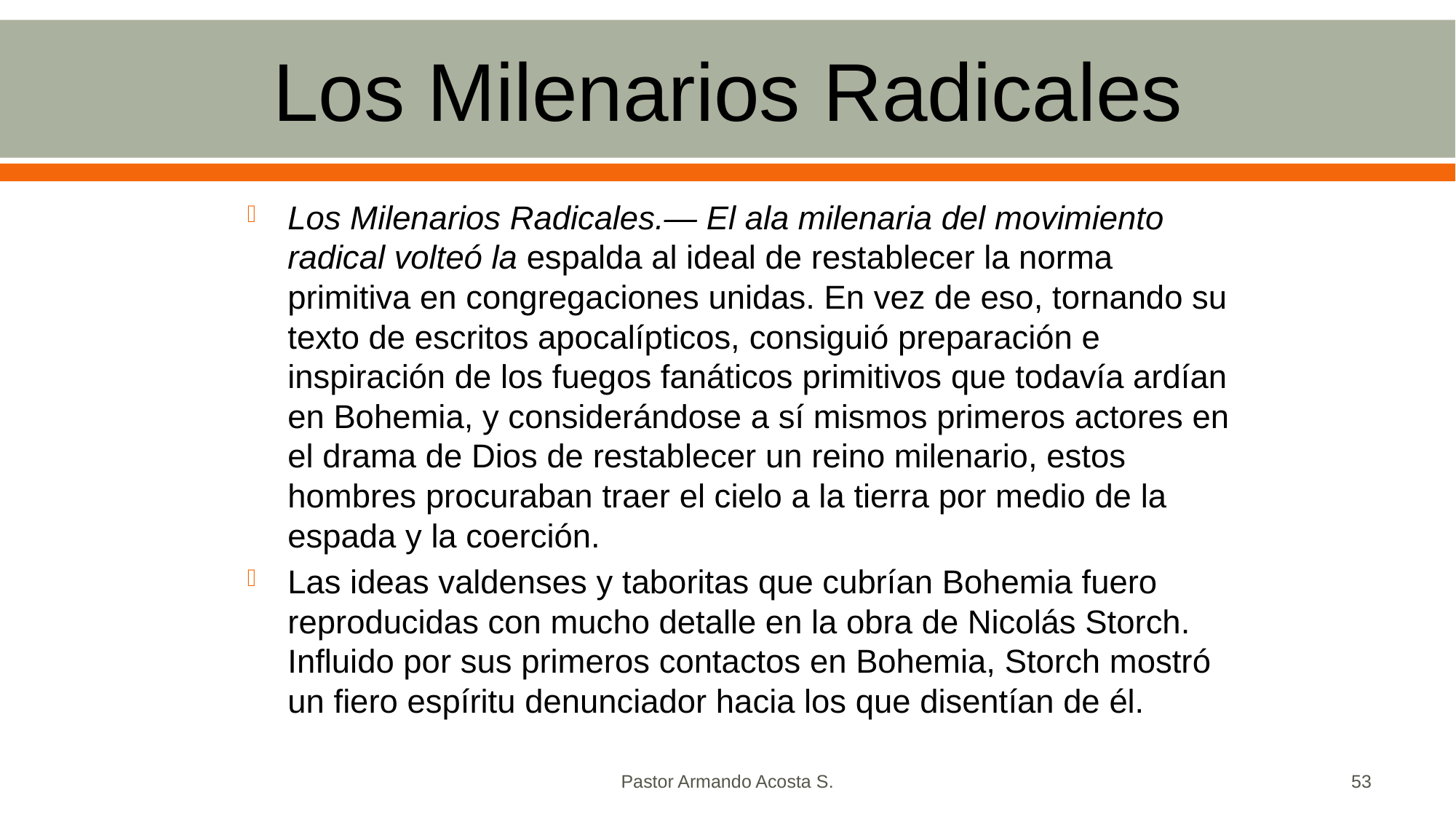

# Los Milenarios Radicales
Los Milenarios Radicales.— El ala milenaria del movimiento radical volteó la espalda al ideal de restablecer la norma primitiva en congregaciones unidas. En vez de eso, tornando su texto de escritos apocalípticos, consiguió preparación e inspiración de los fuegos fanáticos primitivos que todavía ardían en Bohemia, y considerándose a sí mismos primeros actores en el drama de Dios de restablecer un reino milenario, estos hombres procuraban traer el cielo a la tierra por medio de la espada y la coerción.
Las ideas valdenses y taboritas que cubrían Bohemia fuero reproducidas con mucho detalle en la obra de Nicolás Storch. Influido por sus primeros contactos en Bohemia, Storch mostró un fiero espíritu denunciador hacia los que disentían de él.
Pastor Armando Acosta S.
53